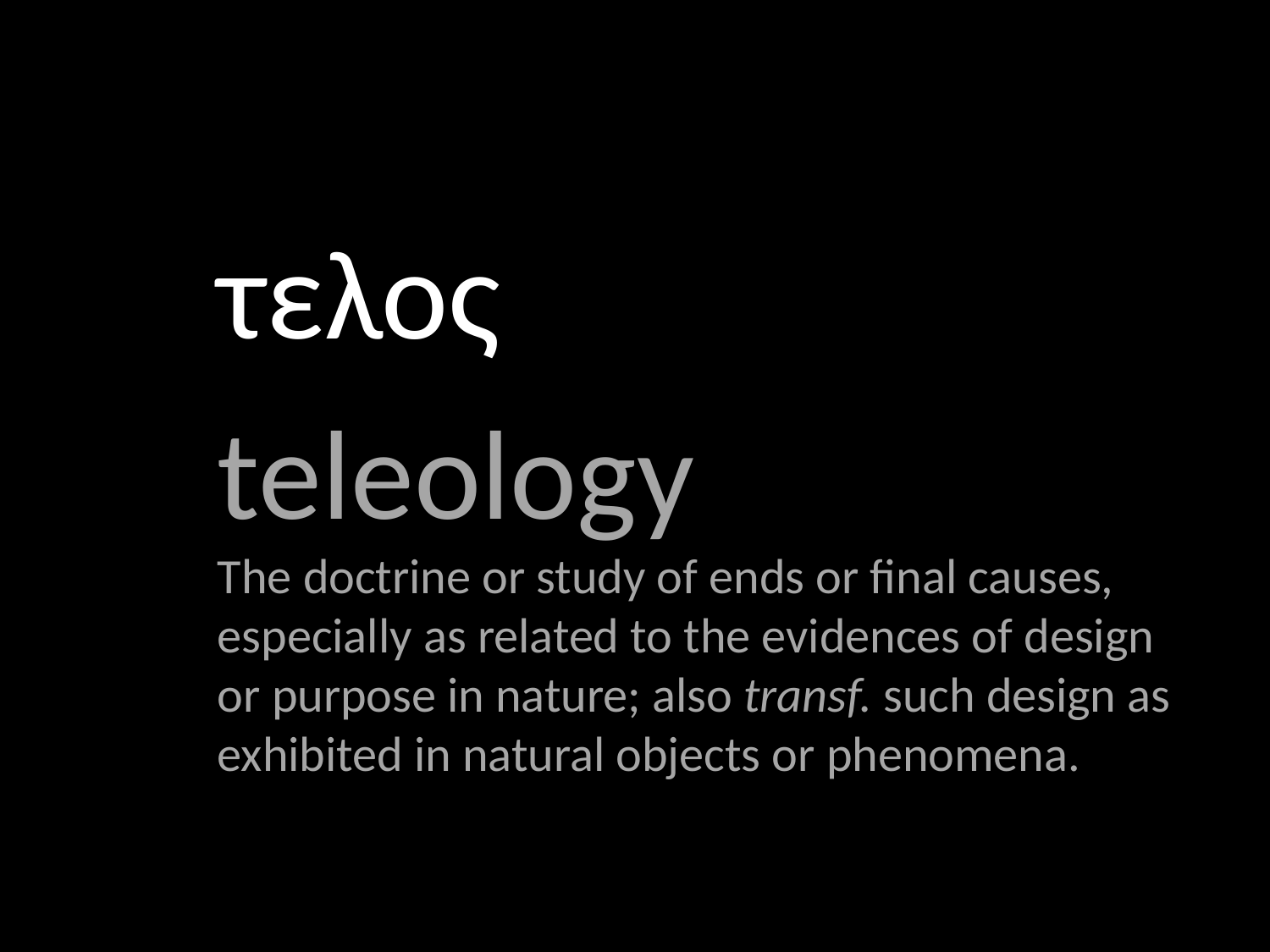

τελος
teleology
The doctrine or study of ends or final causes, especially as related to the evidences of design or purpose in nature; also transf. such design as exhibited in natural objects or phenomena.